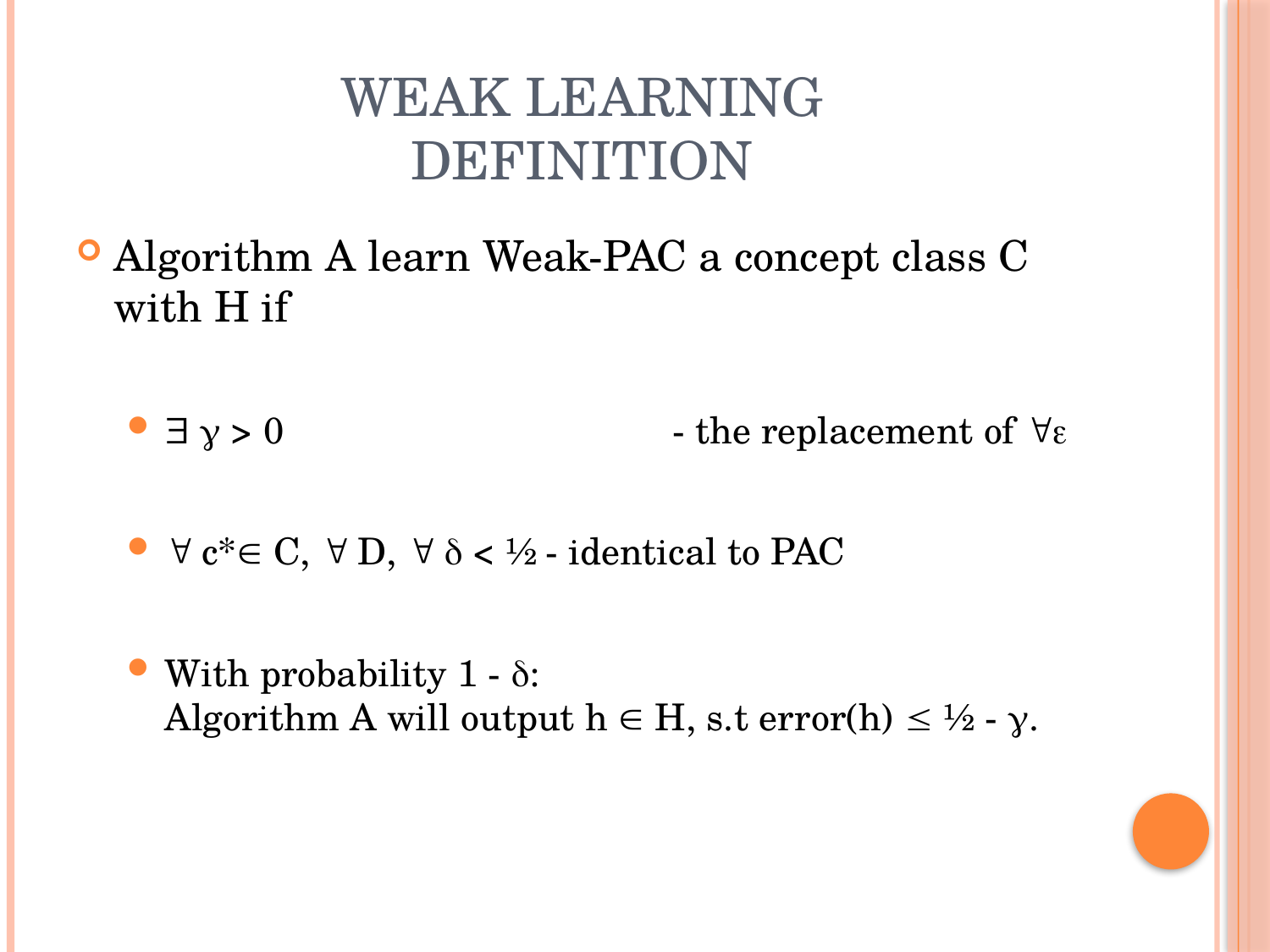

# Weak learning definition
Algorithm A learn Weak-PAC a concept class C with H if

∃ γ > 0 			- the replacement of ∀ε

∀ c*∈ C, ∀ D, ∀ δ < ½	- identical to PAC

With probability 1 - δ:
Algorithm A will output h ∈ H, s.t error(h) ≤ ½ - γ.